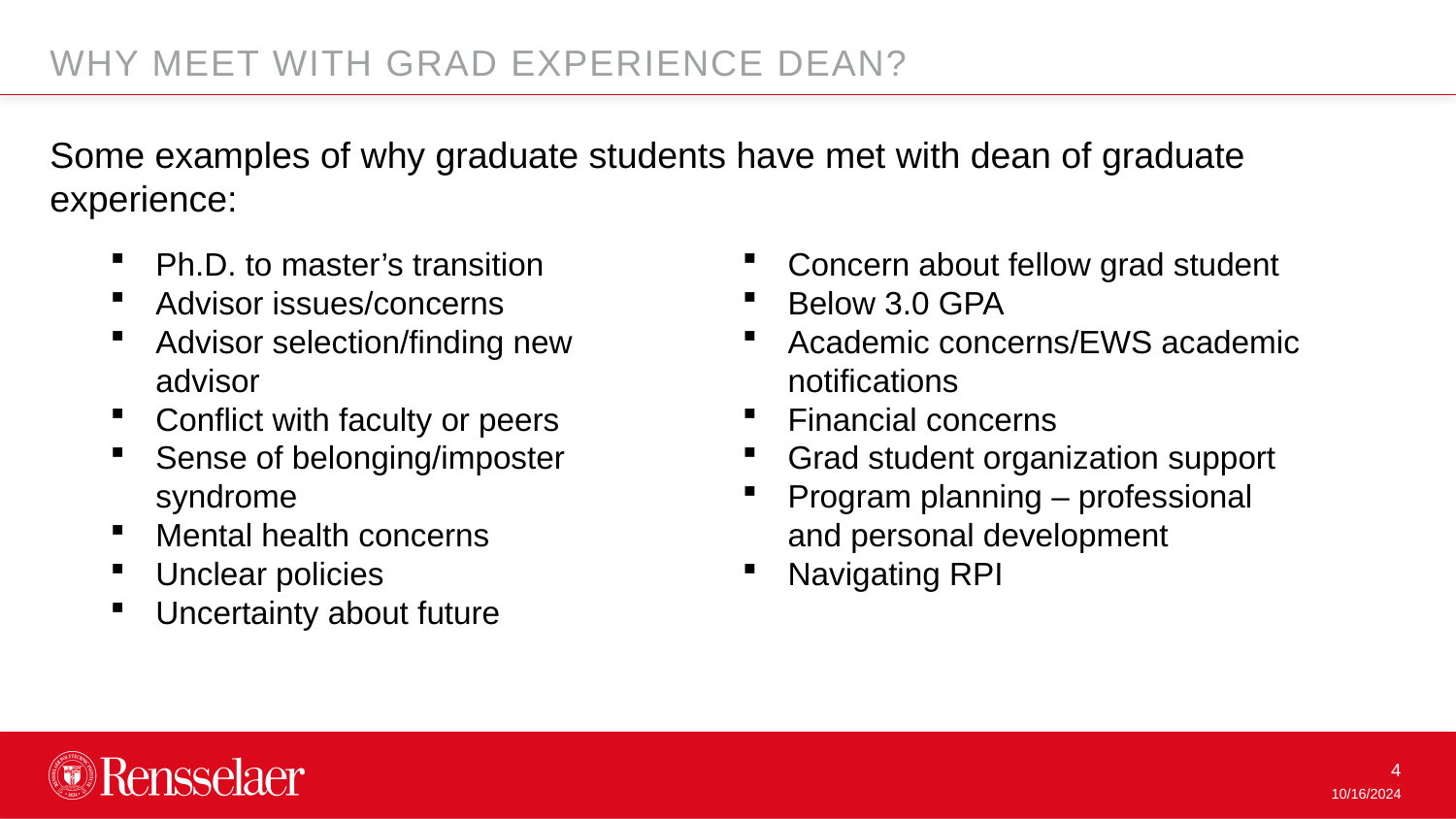

WHY MEET WITH GRAD EXPERIENCE DEAN?
Some examples of why graduate students have met with dean of graduate experience:

Ph.D. to master’s transition
Advisor issues/concerns
Advisor selection/finding new advisor
Conflict with faculty or peers
Sense of belonging/imposter syndrome
Mental health concerns
Unclear policies
Uncertainty about future

Concern about fellow grad student
Below 3.0 GPA
Academic concerns/EWS academic notifications
Financial concerns
Grad student organization support
Program planning – professional and personal development
Navigating RPI